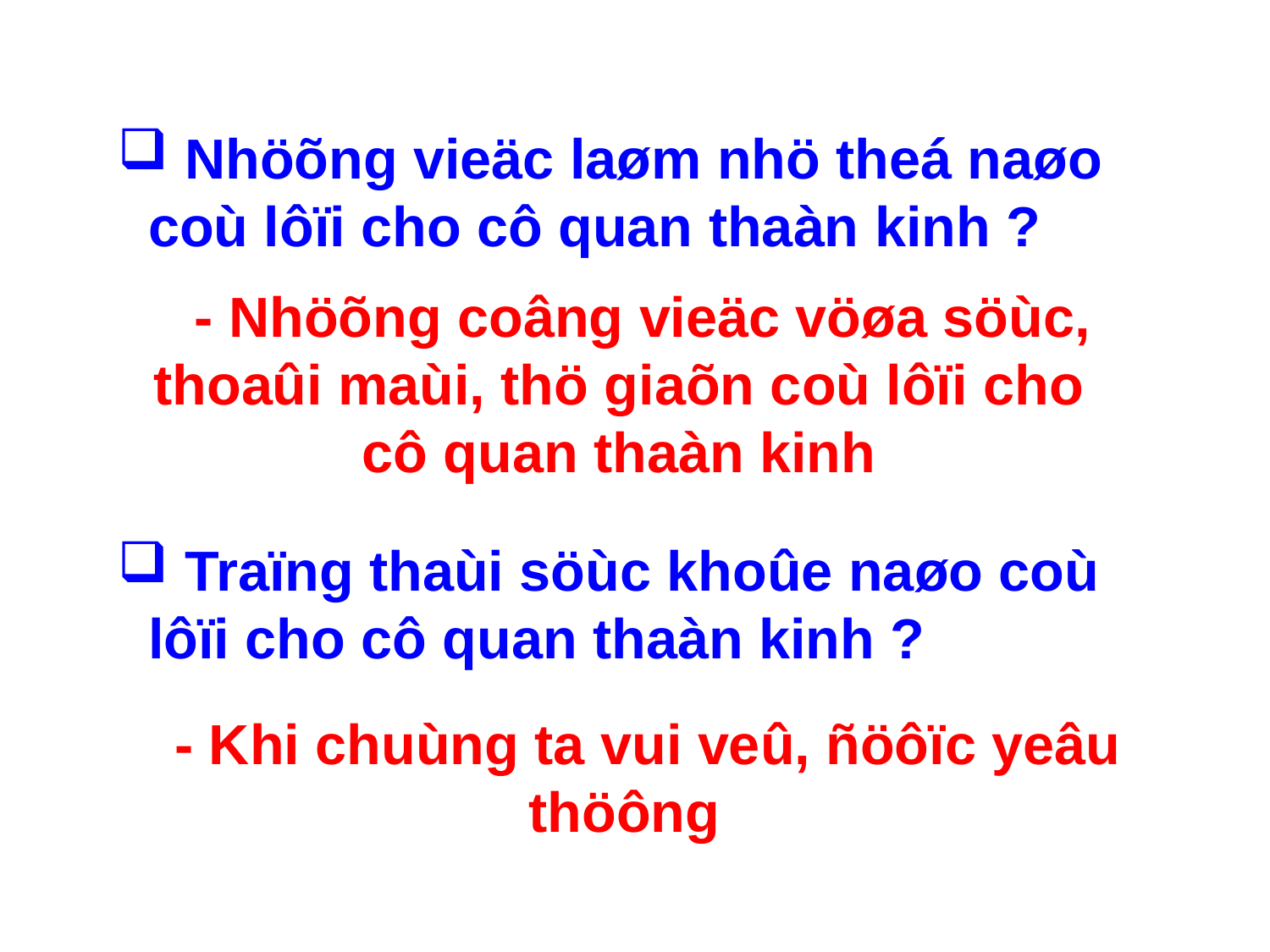

Nhöõng vieäc laøm nhö theá naøo coù lôïi cho cô quan thaàn kinh ?
   - Nhöõng coâng vieäc vöøa söùc, thoaûi maùi, thö giaõn coù lôïi cho cô quan thaàn kinh
 Traïng thaùi söùc khoûe naøo coù lôïi cho cô quan thaàn kinh ?
   - Khi chuùng ta vui veû, ñöôïc yeâu thöông